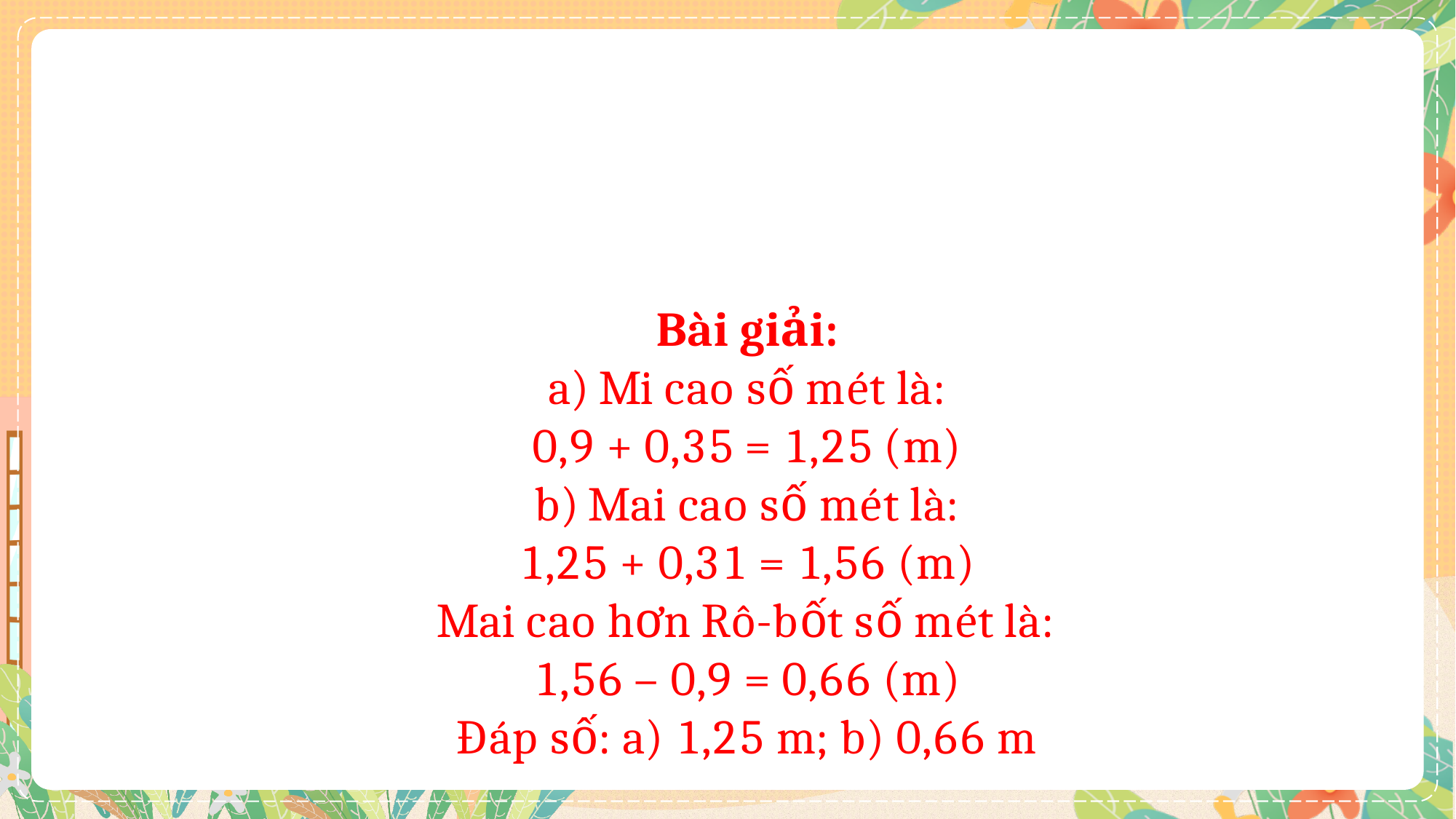

Bài giải:
a) Mi cao số mét là:
0,9 + 0,35 = 1,25 (m)
b) Mai cao số mét là:
1,25 + 0,31 = 1,56 (m)
Mai cao hơn Rô-bốt số mét là:
1,56 – 0,9 = 0,66 (m)
Đáp số: a) 1,25 m; b) 0,66 m